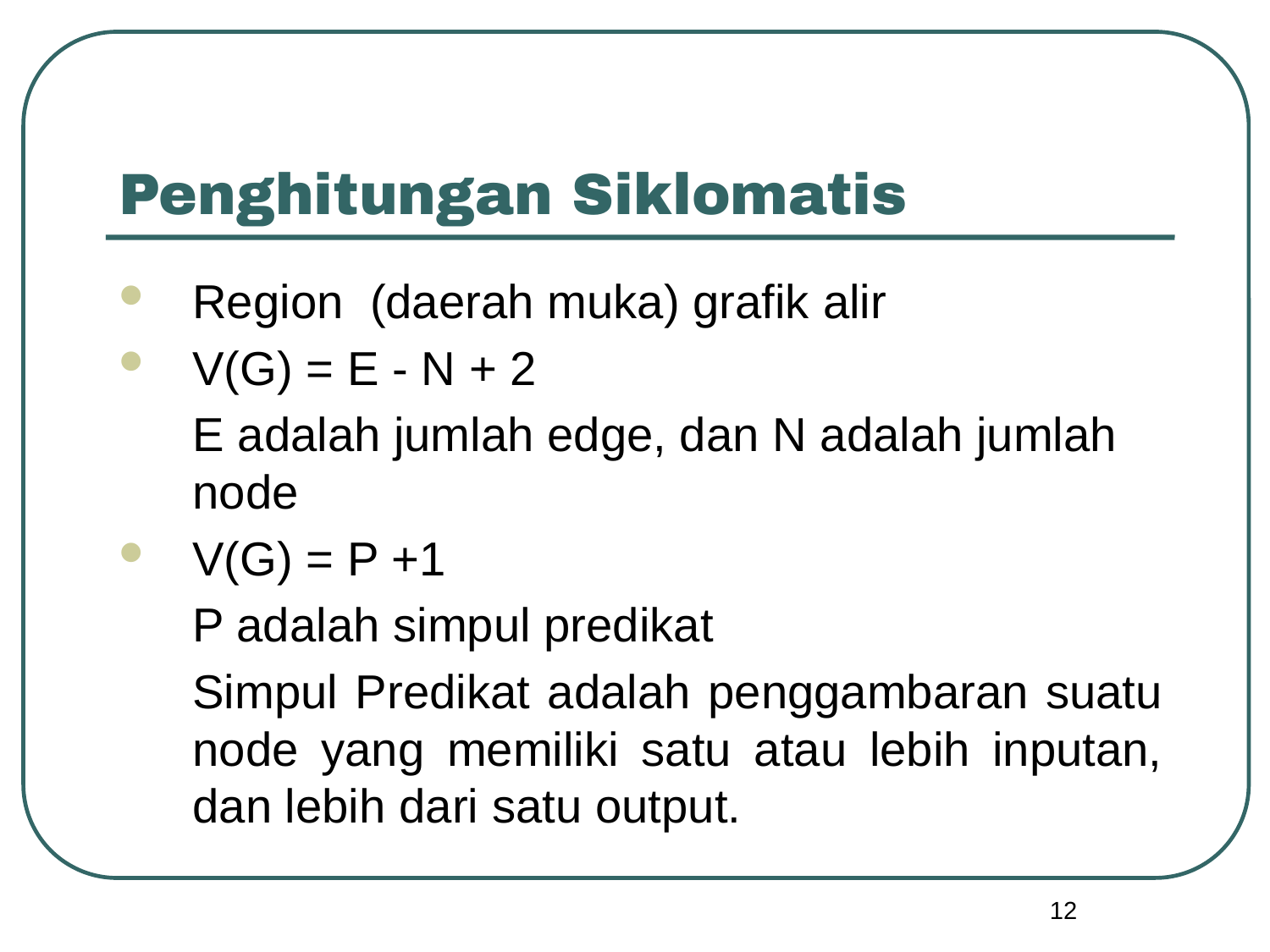

# Penghitungan Siklomatis
Region  (daerah muka) grafik alir
V(G) = E - N + 2
	E adalah jumlah edge, dan N adalah jumlah node
V(G) = P +1
	P adalah simpul predikat
	Simpul Predikat adalah penggambaran suatu node yang memiliki satu atau lebih inputan, dan lebih dari satu output.
12